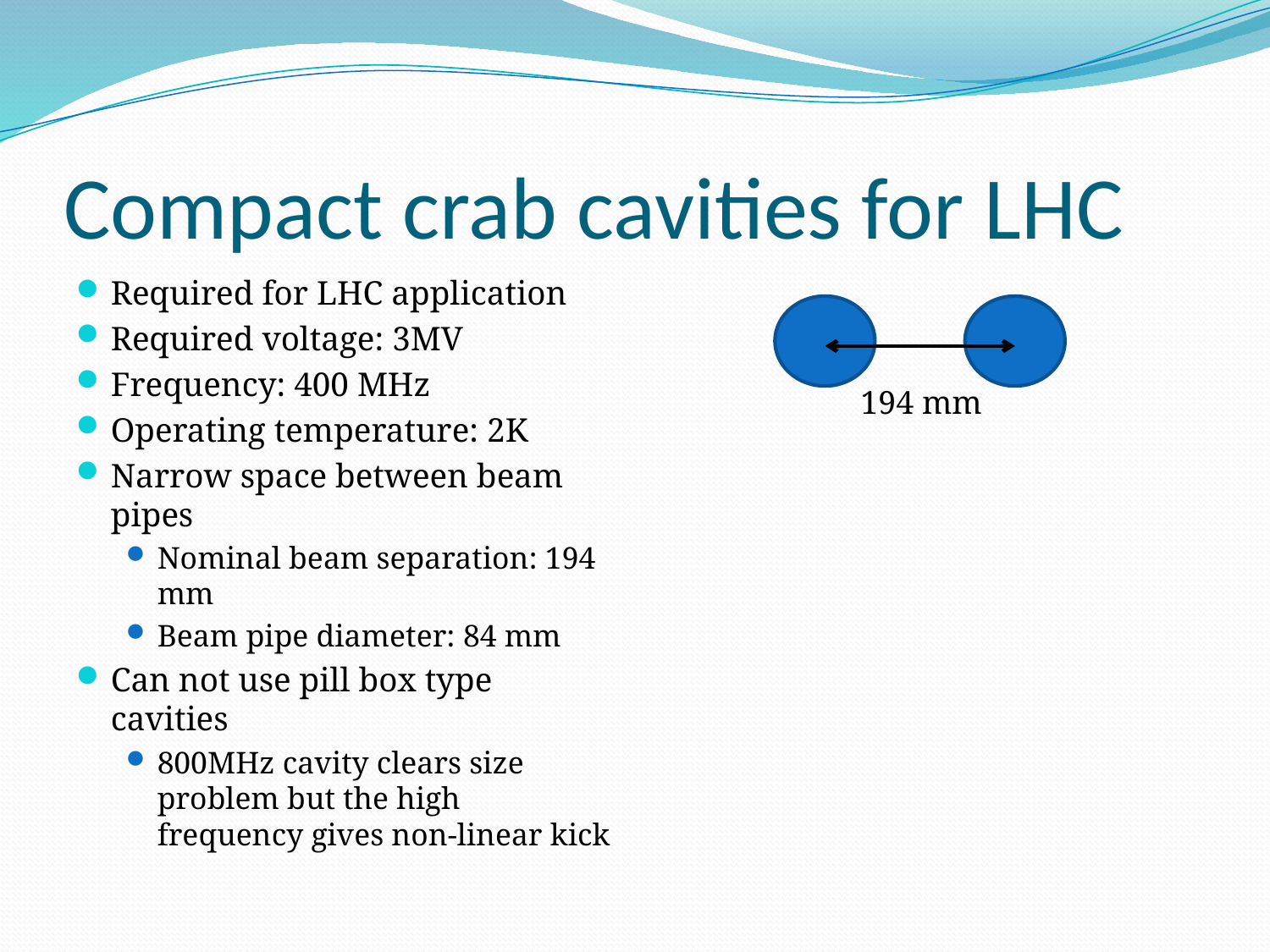

# Compact crab cavities for LHC
Required for LHC application
Required voltage: 3MV
Frequency: 400 MHz
Operating temperature: 2K
Narrow space between beam pipes
Nominal beam separation: 194 mm
Beam pipe diameter: 84 mm
Can not use pill box type cavities
800MHz cavity clears size problem but the high frequency gives non-linear kick

194 mm